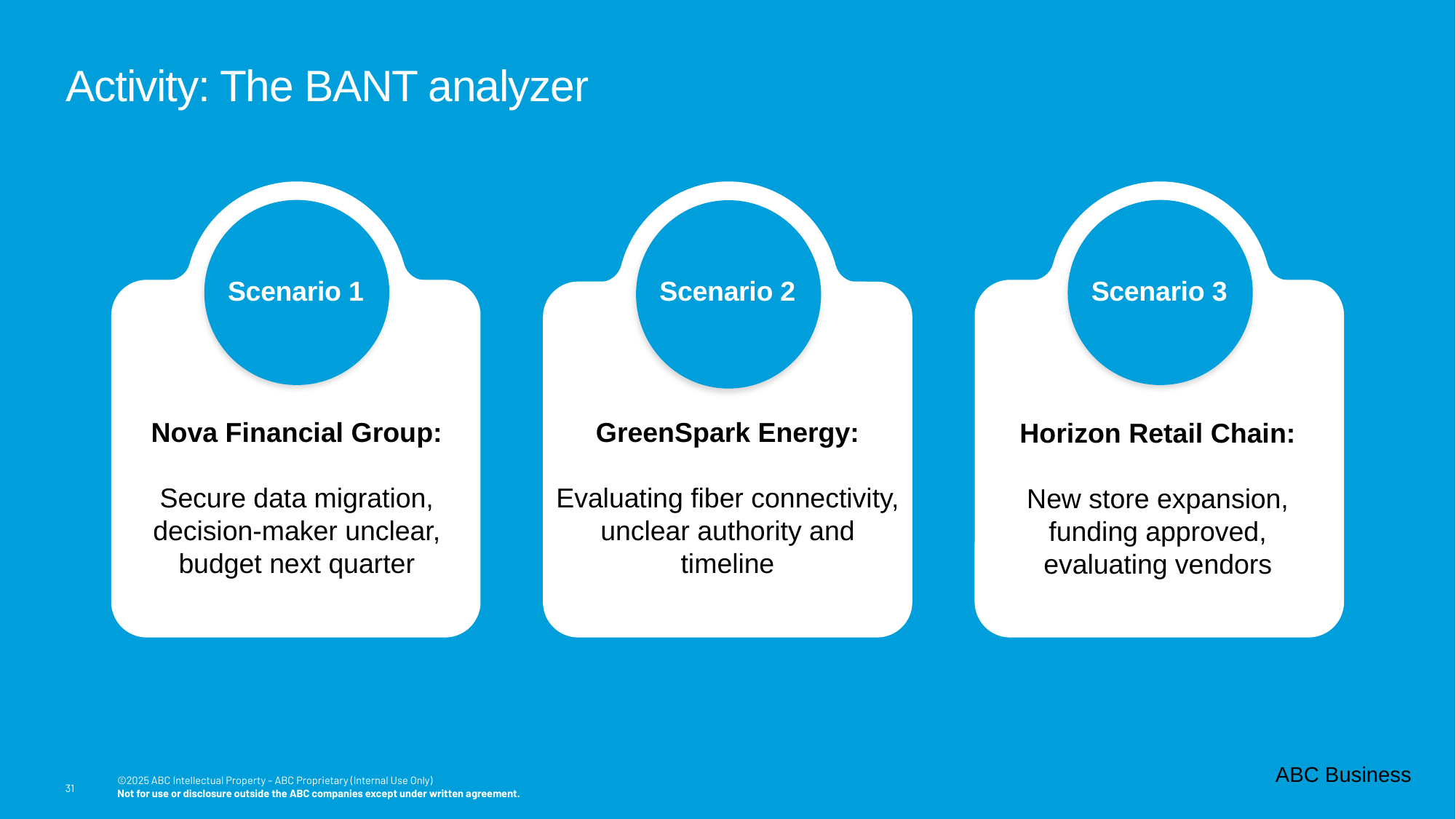

# Activity: The BANT analyzer

GreenSpark Energy:
Evaluating fiber connectivity, unclear authority and timeline
Scenario 2

Scenario 3

Scenario 1
Nova Financial Group:
Secure data migration, decision-maker unclear, budget next quarter
Horizon Retail Chain:
New store expansion, funding approved, evaluating vendors